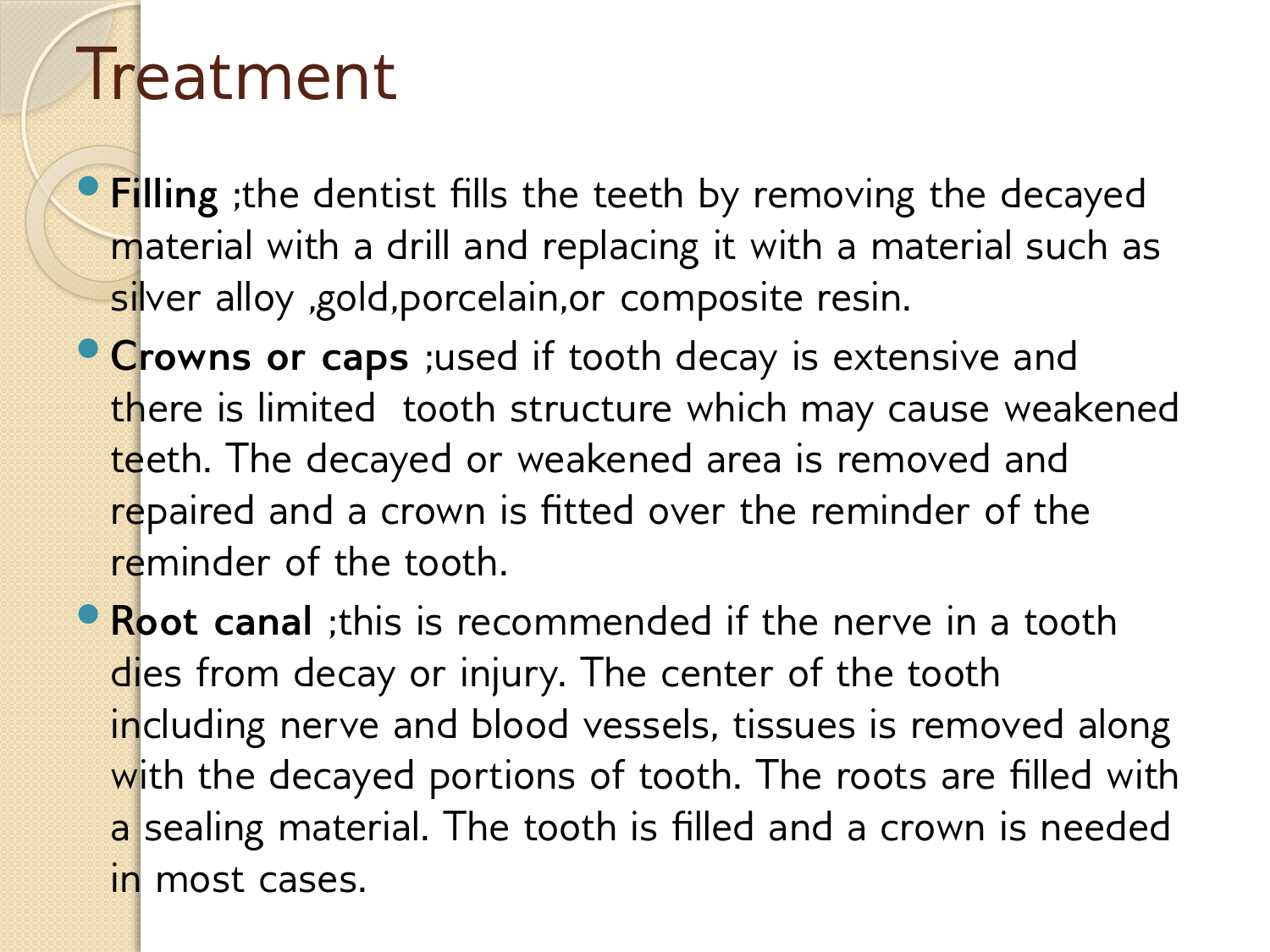

# Treatment
Filling ;the dentist fills the teeth by removing the decayed material with a drill and replacing it with a material such as silver alloy ,gold,porcelain,or composite resin.
Crowns or caps ;used if tooth decay is extensive and there is limited  tooth structure which may cause weakened teeth. The decayed or weakened area is removed and repaired and a crown is fitted over the reminder of the reminder of the tooth.
Root canal ;this is recommended if the nerve in a tooth dies from decay or injury. The center of the tooth  including nerve and blood vessels, tissues is removed along with the decayed portions of tooth. The roots are filled with a sealing material. The tooth is filled and a crown is needed in most cases.